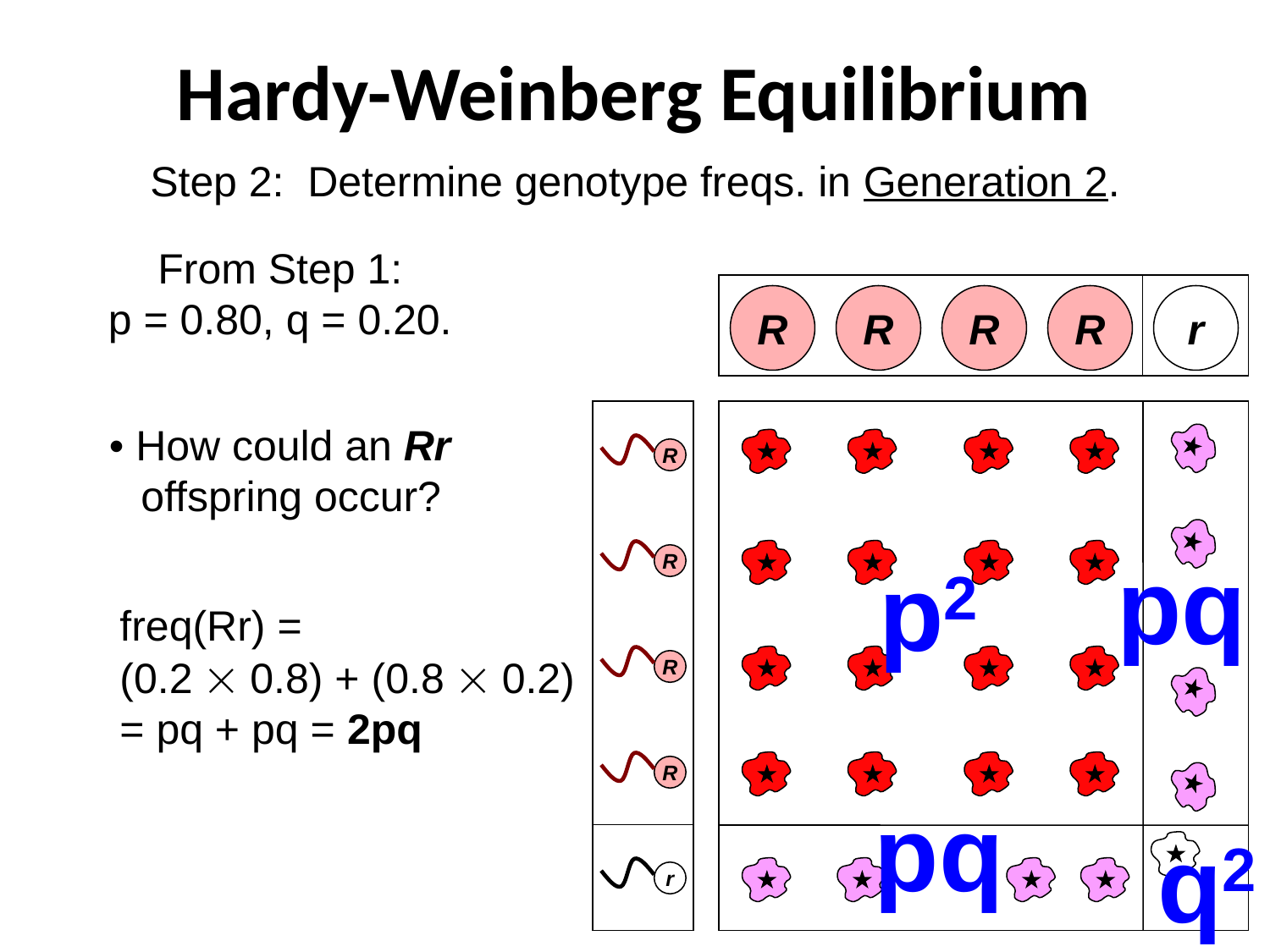

# Hardy-Weinberg Equilibrium
Step 2:  Determine genotype freqs. in Generation 2.
From Step 1:
p = 0.80, q = 0.20.

R
R
R
R
r
• How could an Rr offspring occur?

pq

p2

R

R

R

R

r
freq(Rr) =
(0.2 × 0.8) + (0.8 × 0.2)
= pq + pq = 2pq
pq

q2